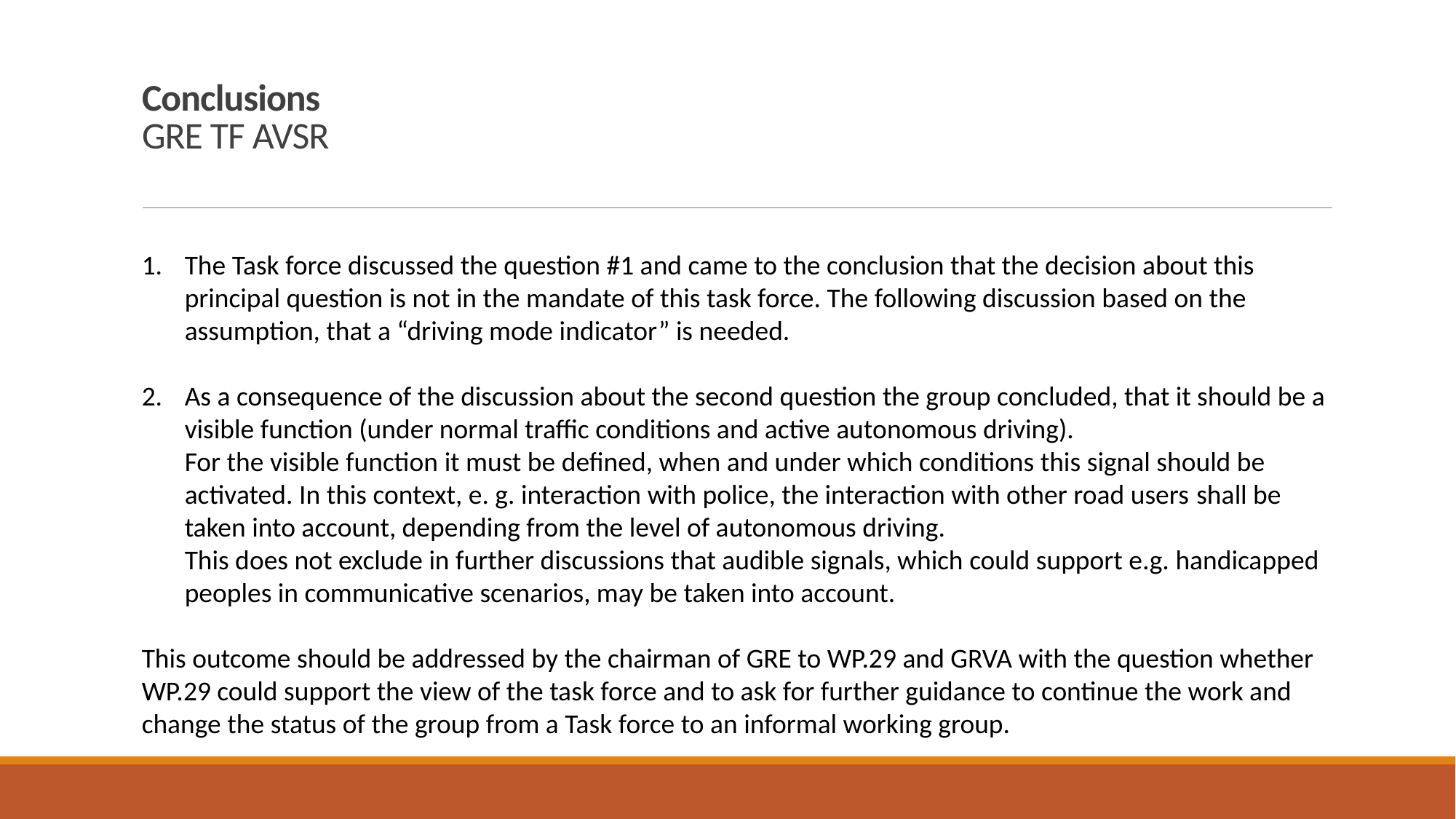

# Conclusions GRE TF AVSR
1.	The Task force discussed the question #1 and came to the conclusion that the decision about this principal question is not in the mandate of this task force. The following discussion based on the assumption, that a “driving mode indicator” is needed.

As a consequence of the discussion about the second question the group concluded, that it should be a visible function (under normal traffic conditions and active autonomous driving).
For the visible function it must be defined, when and under which conditions this signal should be activated. In this context, e. g. interaction with police, the interaction with other road users shall be taken into account, depending from the level of autonomous driving.
This does not exclude in further discussions that audible signals, which could support e.g. handicapped peoples in communicative scenarios, may be taken into account.

This outcome should be addressed by the chairman of GRE to WP.29 and GRVA with the question whether WP.29 could support the view of the task force and to ask for further guidance to continue the work and change the status of the group from a Task force to an informal working group.